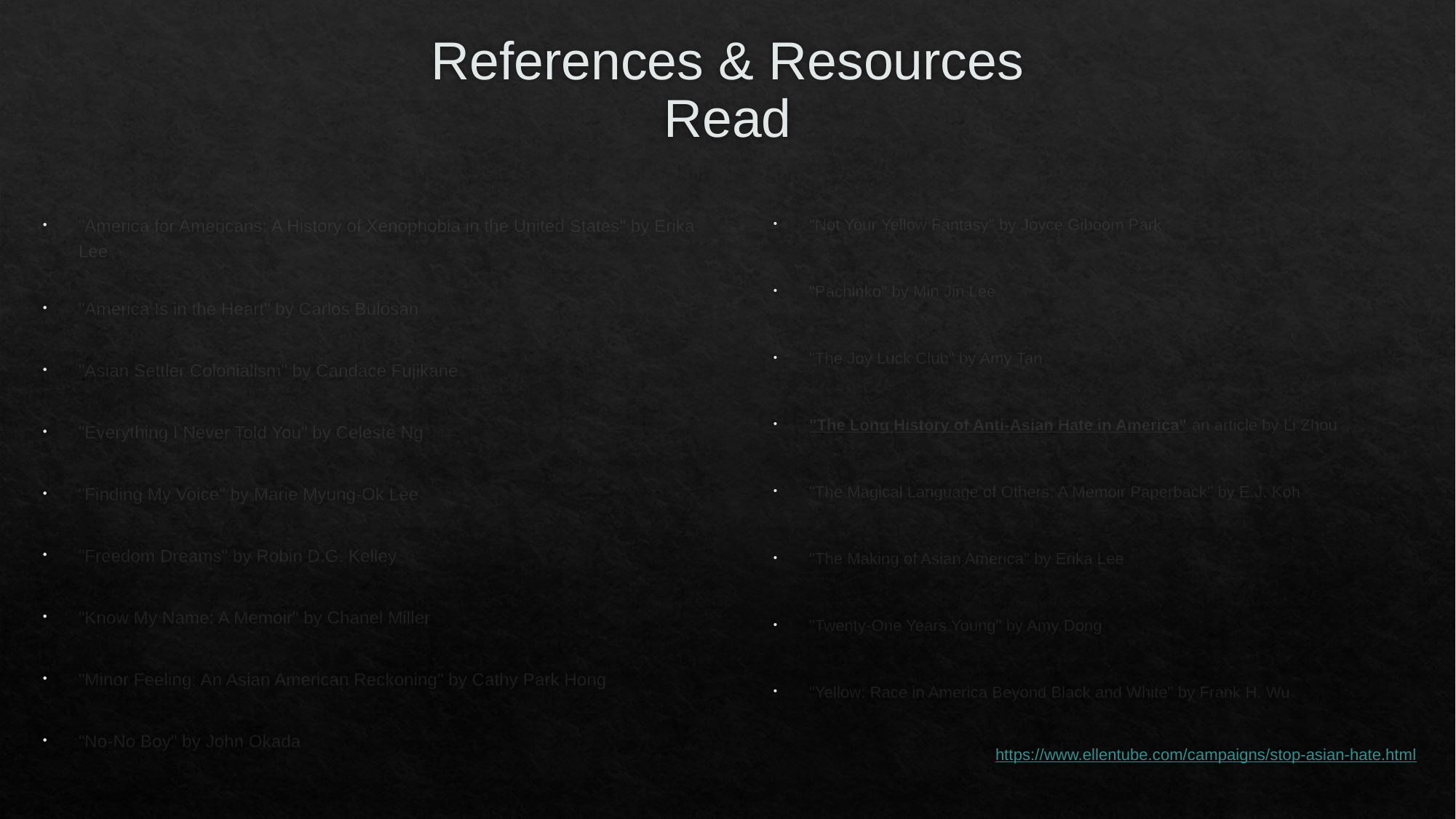

# References & Resources Read
"America for Americans: A History of Xenophobia in the United States" by Erika Lee
"America Is in the Heart" by Carlos Bulosan
"Asian Settler Colonialism" by Candace Fujikane
"Everything I Never Told You" by Celeste Ng
"Finding My Voice" by Marie Myung-Ok Lee
"Freedom Dreams" by Robin D.G. Kelley
"Know My Name: A Memoir" by Chanel Miller
"Minor Feeling: An Asian American Reckoning" by Cathy Park Hong
"No-No Boy" by John Okada

"Not Your Yellow Fantasy" by Joyce Giboom Park

"Pachinko" by Min Jin Lee

"The Joy Luck Club" by Amy Tan

"The Long History of Anti-Asian Hate in America" an article by Li Zhou

"The Magical Language of Others: A Memoir Paperback" by E.J. Koh

"The Making of Asian America" by Erika Lee

"Twenty-One Years Young" by Amy Dong

"Yellow: Race in America Beyond Black and White" by Frank H. Wu

https://www.ellentube.com/campaigns/stop-asian-hate.html